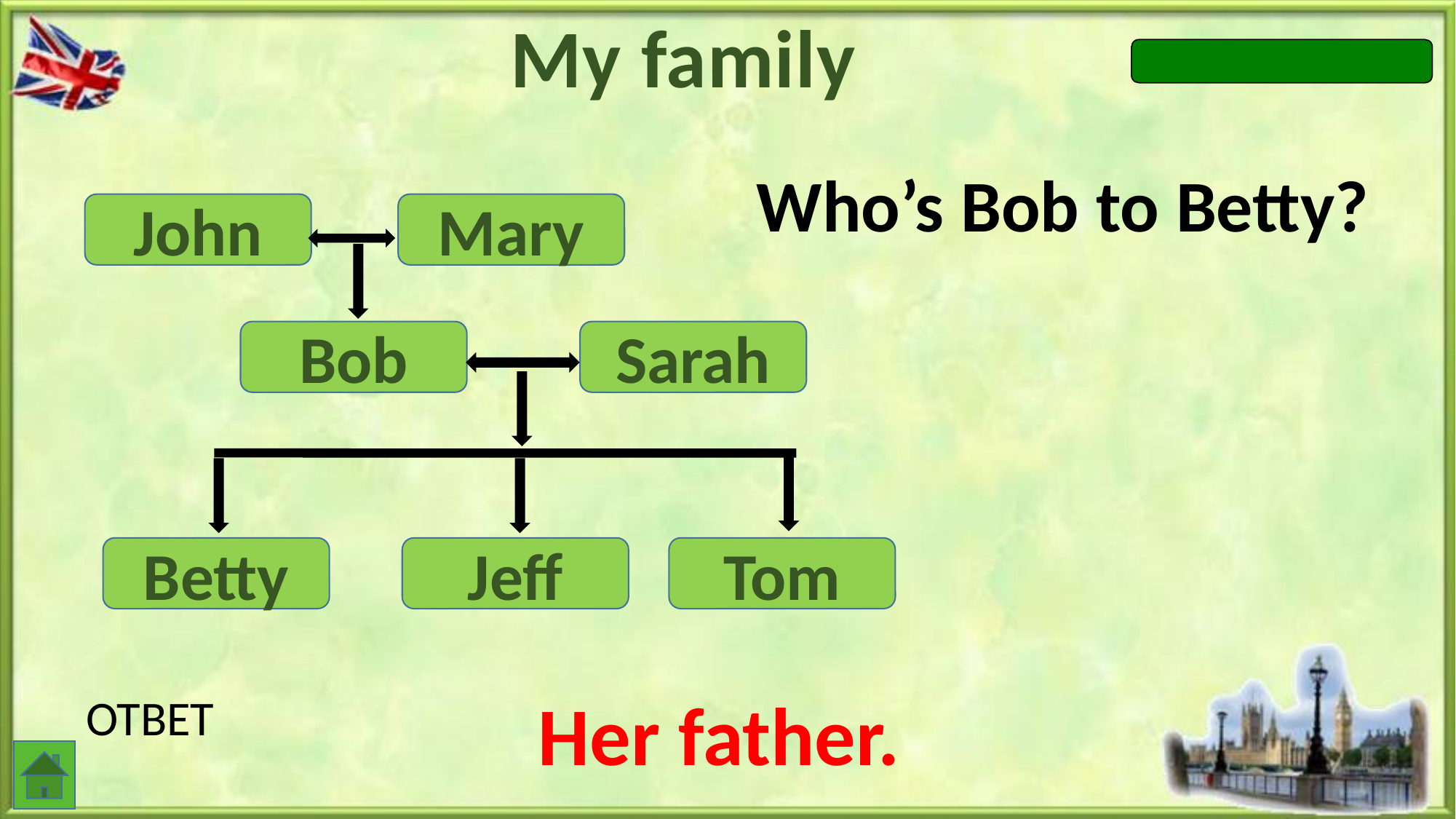

My family

Who’s Bob to Betty?
John
Mary

Bob
Sarah

Betty
Jeff
Tom
Her father.
ОТВЕТ